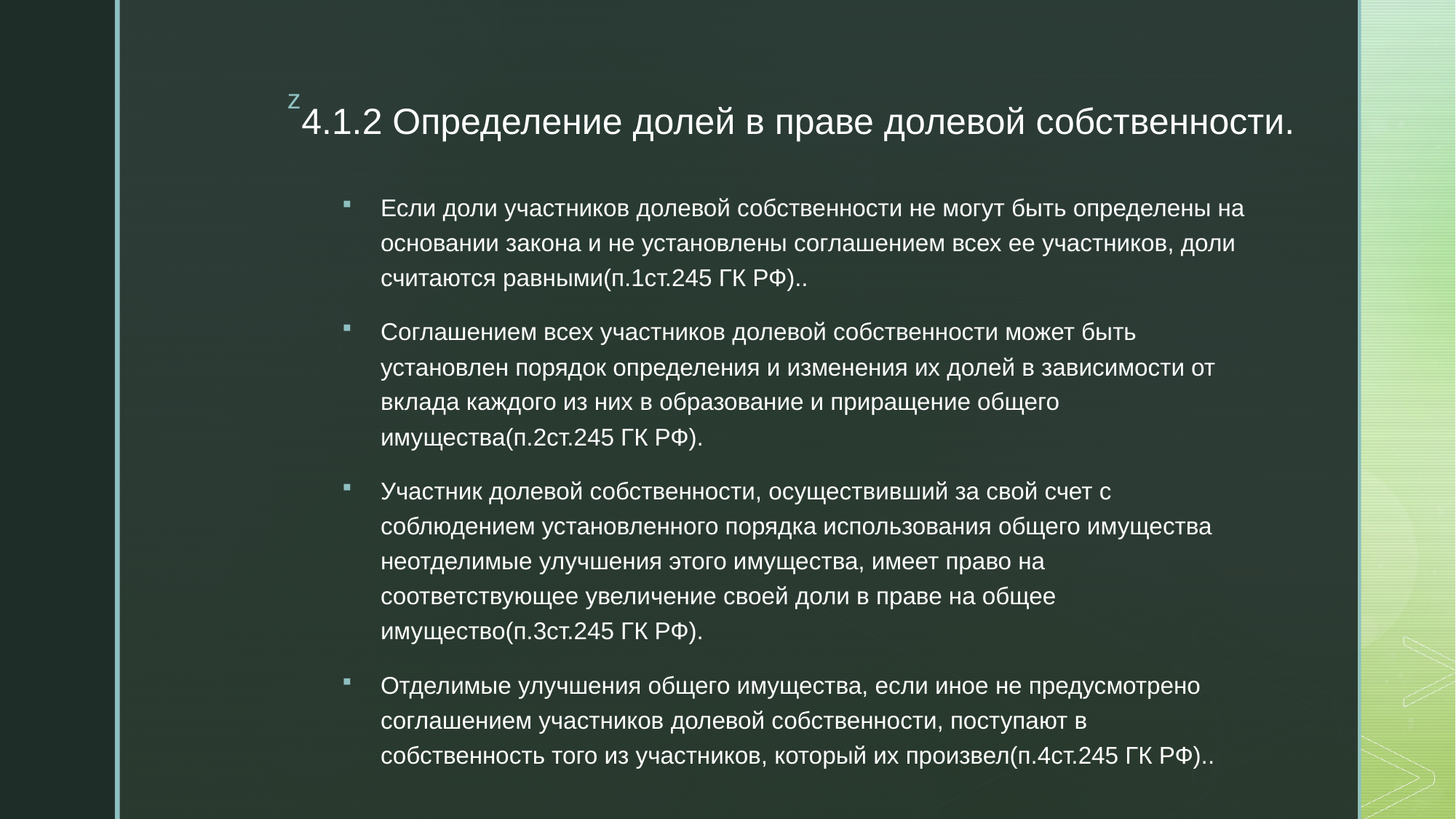

# 4.1.2 Определение долей в праве долевой собственности.
Если доли участников долевой собственности не могут быть определены на основании закона и не установлены соглашением всех ее участников, доли считаются равными(п.1ст.245 ГК РФ)..
Соглашением всех участников долевой собственности может быть установлен порядок определения и изменения их долей в зависимости от вклада каждого из них в образование и приращение общего имущества(п.2ст.245 ГК РФ).
Участник долевой собственности, осуществивший за свой счет с соблюдением установленного порядка использования общего имущества неотделимые улучшения этого имущества, имеет право на соответствующее увеличение своей доли в праве на общее имущество(п.3ст.245 ГК РФ).
Отделимые улучшения общего имущества, если иное не предусмотрено соглашением участников долевой собственности, поступают в собственность того из участников, который их произвел(п.4ст.245 ГК РФ)..